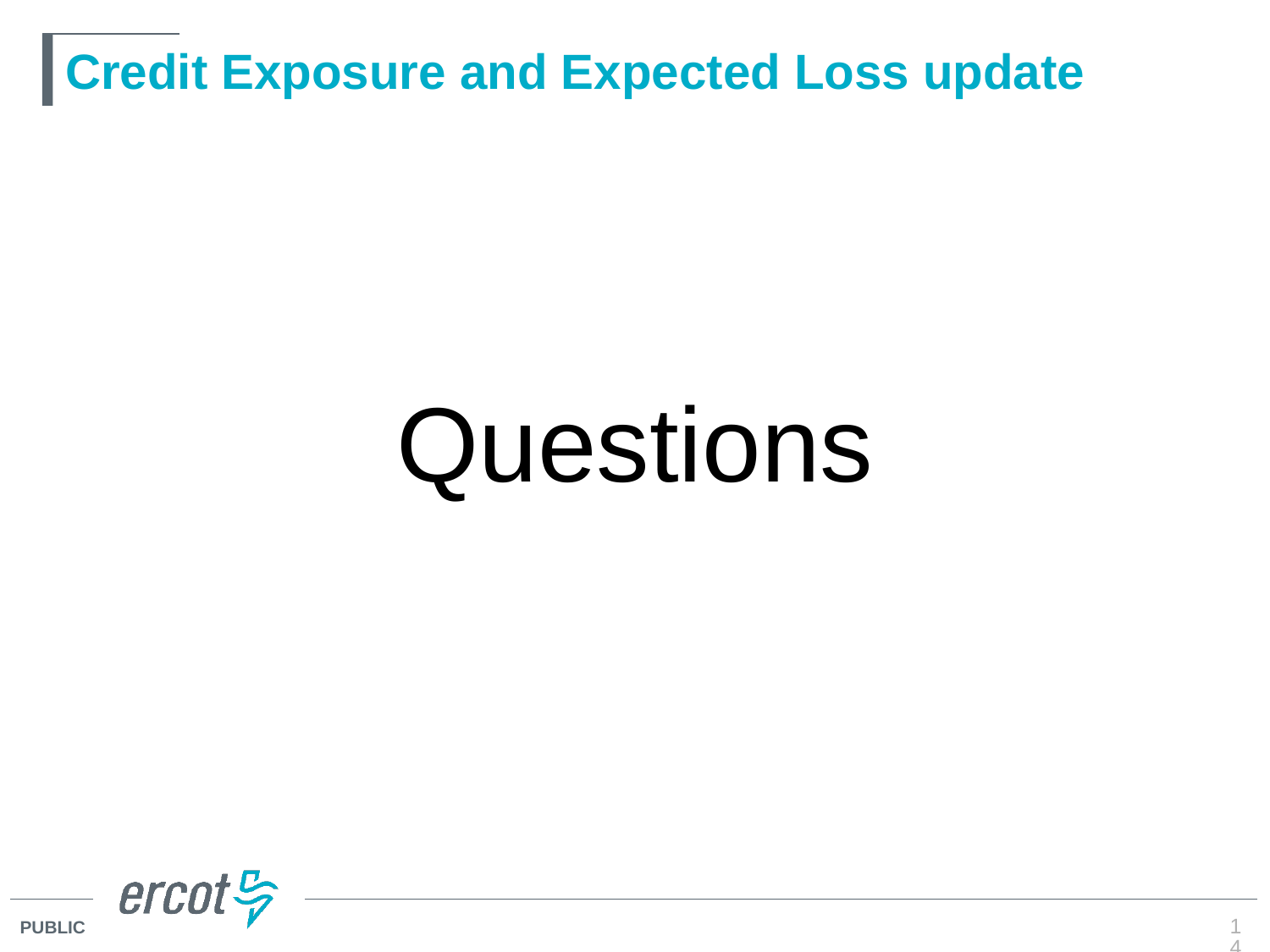

# Credit Exposure and Expected Loss update

Questions
14